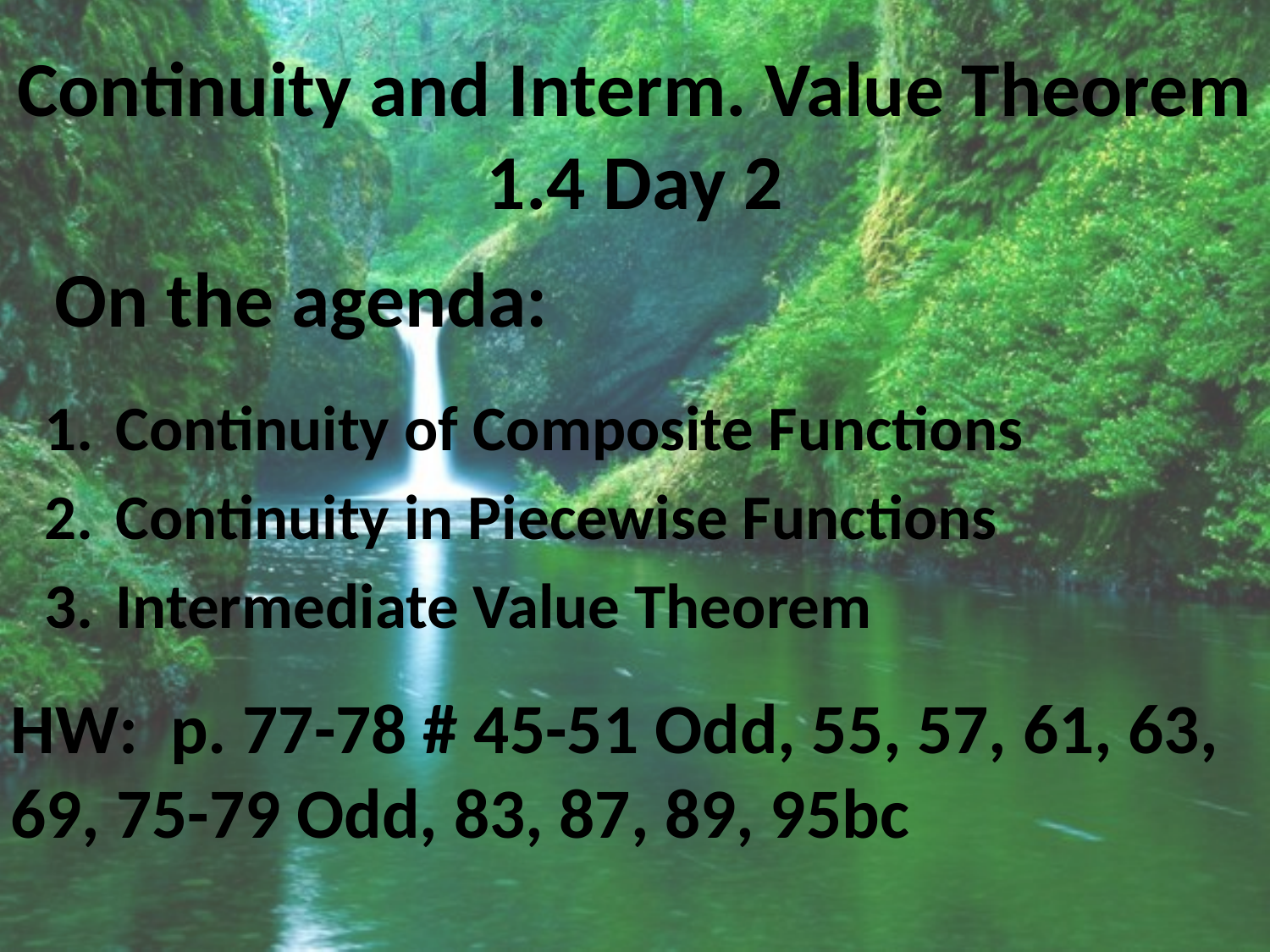

Continuity and Interm. Value Theorem
1.4 Day 2
On the agenda:
Continuity of Composite Functions
Continuity in Piecewise Functions
Intermediate Value Theorem
HW:  p. 77-78 # 45-51 Odd, 55, 57, 61, 63, 69, 75-79 Odd, 83, 87, 89, 95bc